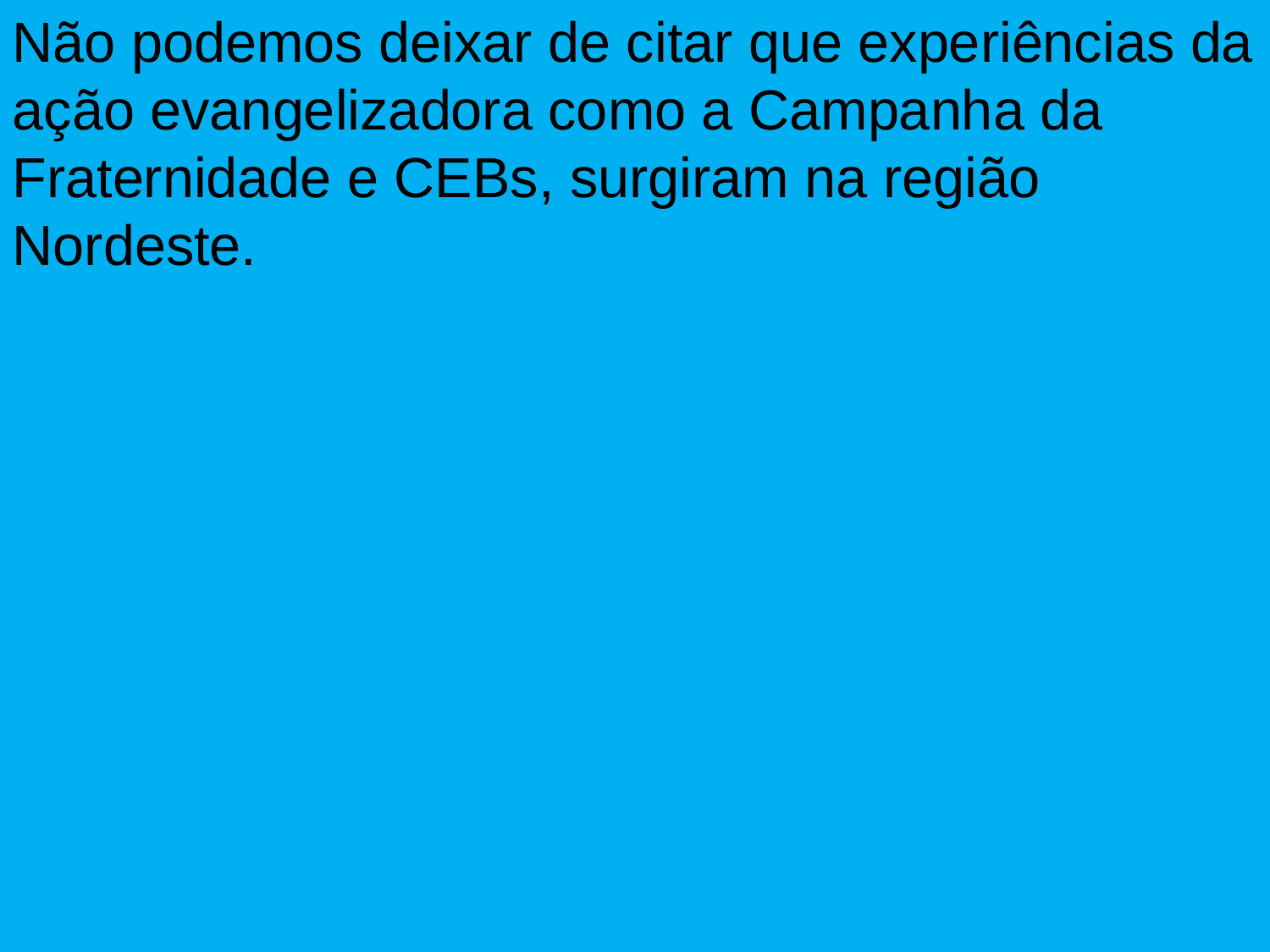

Não podemos deixar de citar que experiências da ação evangelizadora como a Campanha da Fraternidade e CEBs, surgiram na região Nordeste.